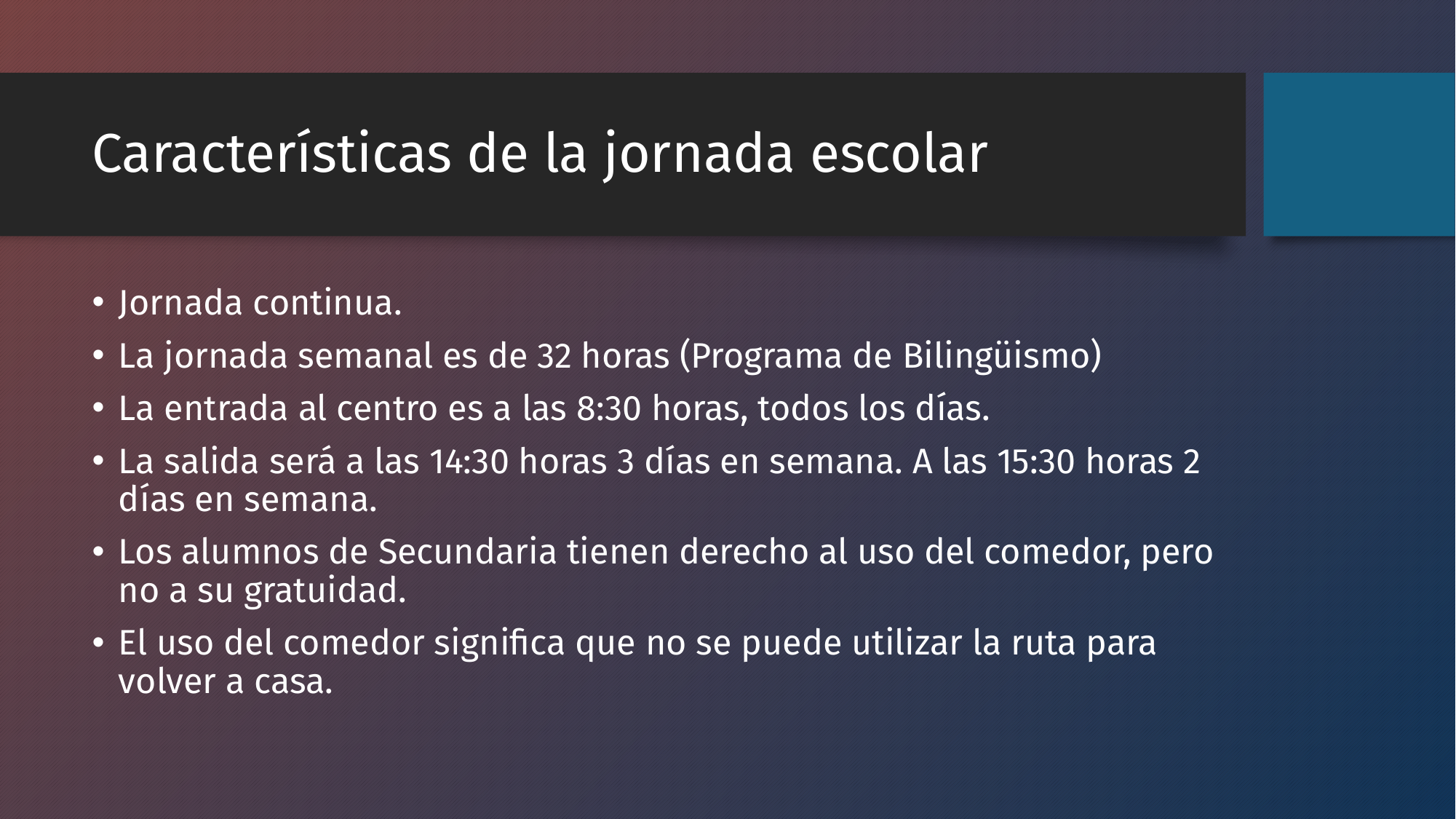

# Características de la jornada escolar
Jornada continua.
La jornada semanal es de 32 horas (Programa de Bilingüismo)
La entrada al centro es a las 8:30 horas, todos los días.
La salida será a las 14:30 horas 3 días en semana. A las 15:30 horas 2 días en semana.
Los alumnos de Secundaria tienen derecho al uso del comedor, pero no a su gratuidad.
El uso del comedor significa que no se puede utilizar la ruta para volver a casa.